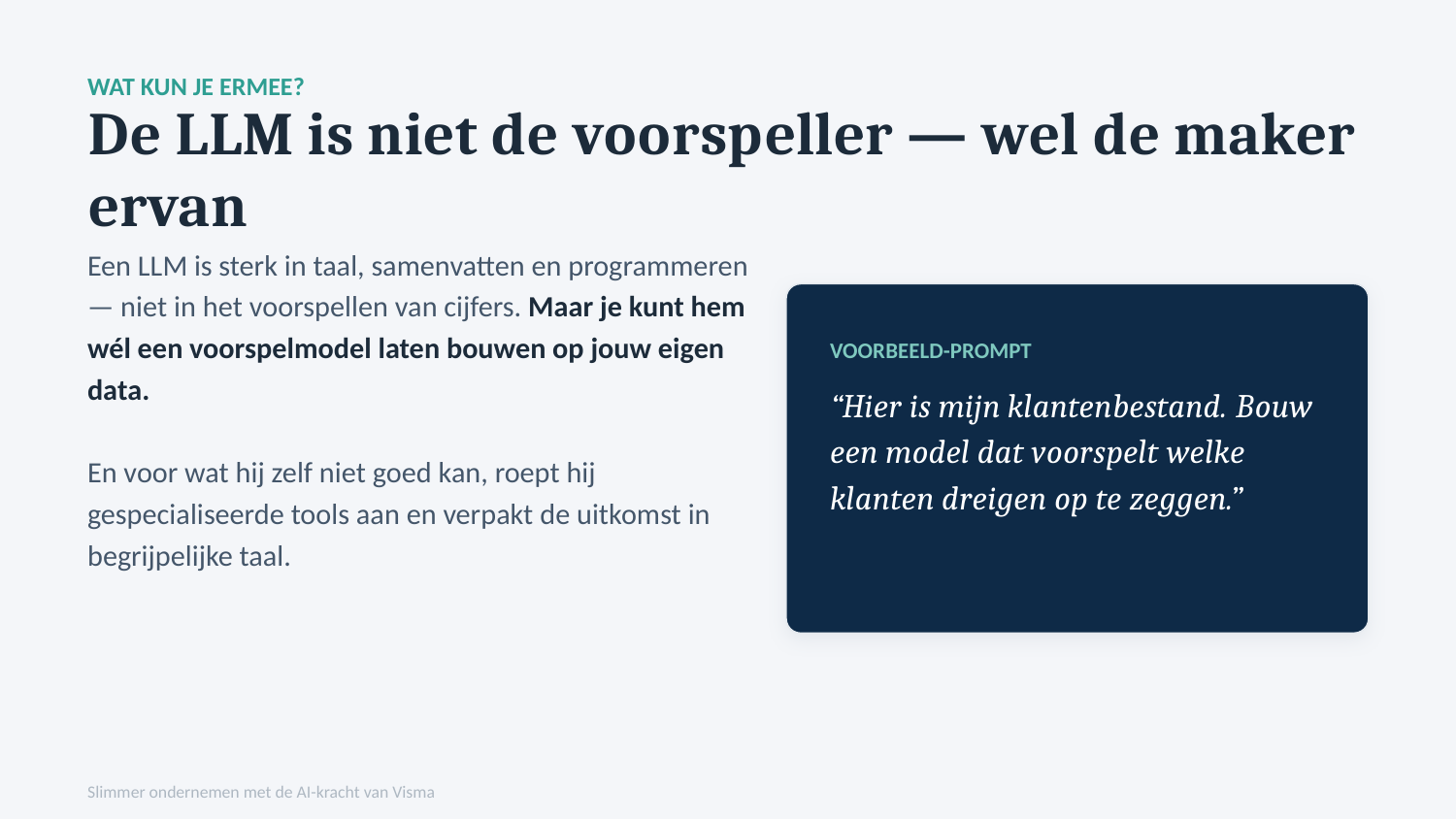

WAT KUN JE ERMEE?
De LLM is niet de voorspeller — wel de maker ervan
Een LLM is sterk in taal, samenvatten en programmeren — niet in het voorspellen van cijfers. Maar je kunt hem wél een voorspelmodel laten bouwen op jouw eigen data.

En voor wat hij zelf niet goed kan, roept hij gespecialiseerde tools aan en verpakt de uitkomst in begrijpelijke taal.

VOORBEELD-PROMPT
“Hier is mijn klantenbestand. Bouw een model dat voorspelt welke klanten dreigen op te zeggen.”
Slimmer ondernemen met de AI-kracht van Visma